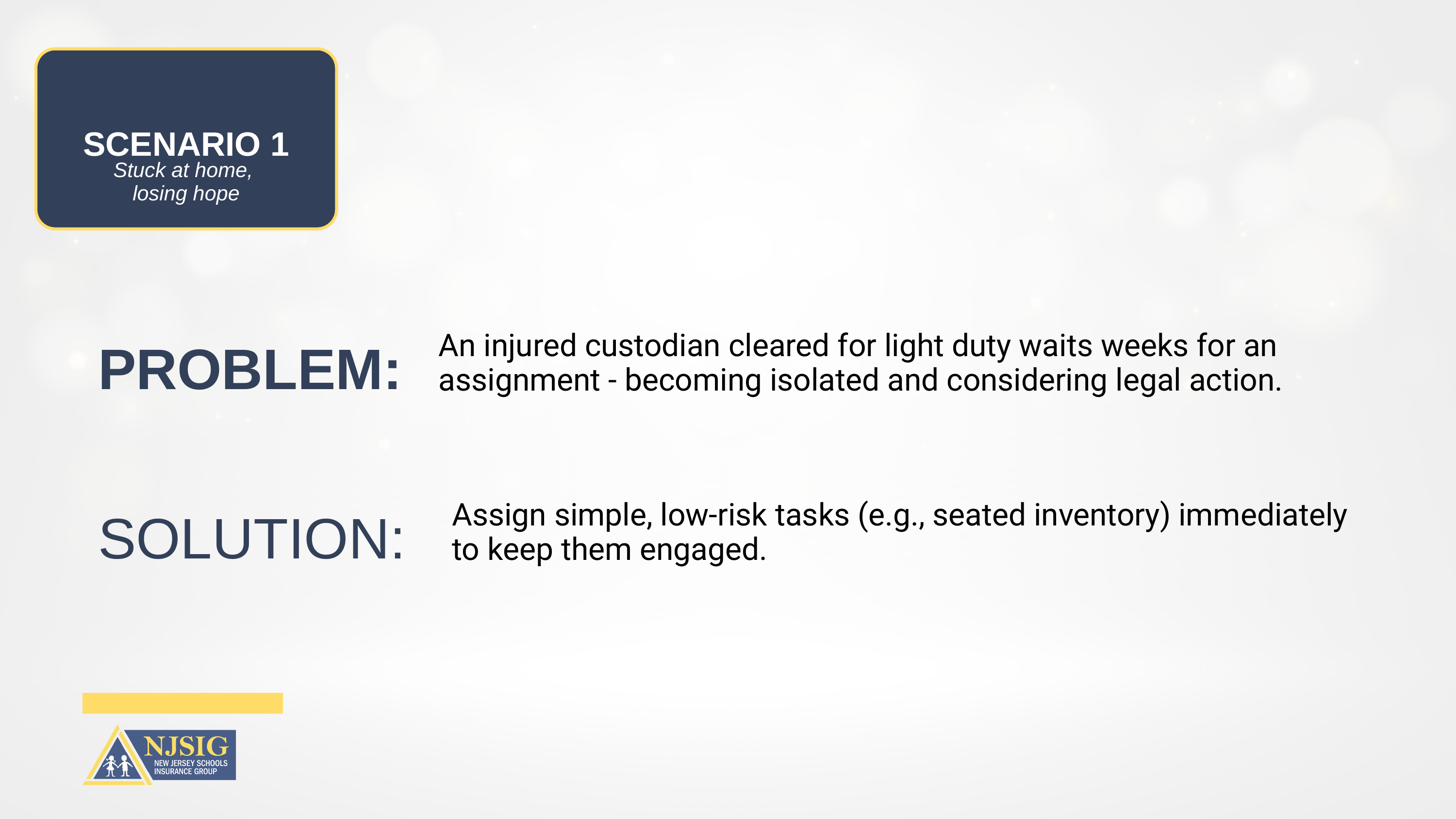

SCENARIO 1
Stuck at home,
losing hope
PROBLEM:
An injured custodian cleared for light duty waits weeks for an assignment - becoming isolated and considering legal action.
SOLUTION:
Assign simple, low-risk tasks (e.g., seated inventory) immediately to keep them engaged.